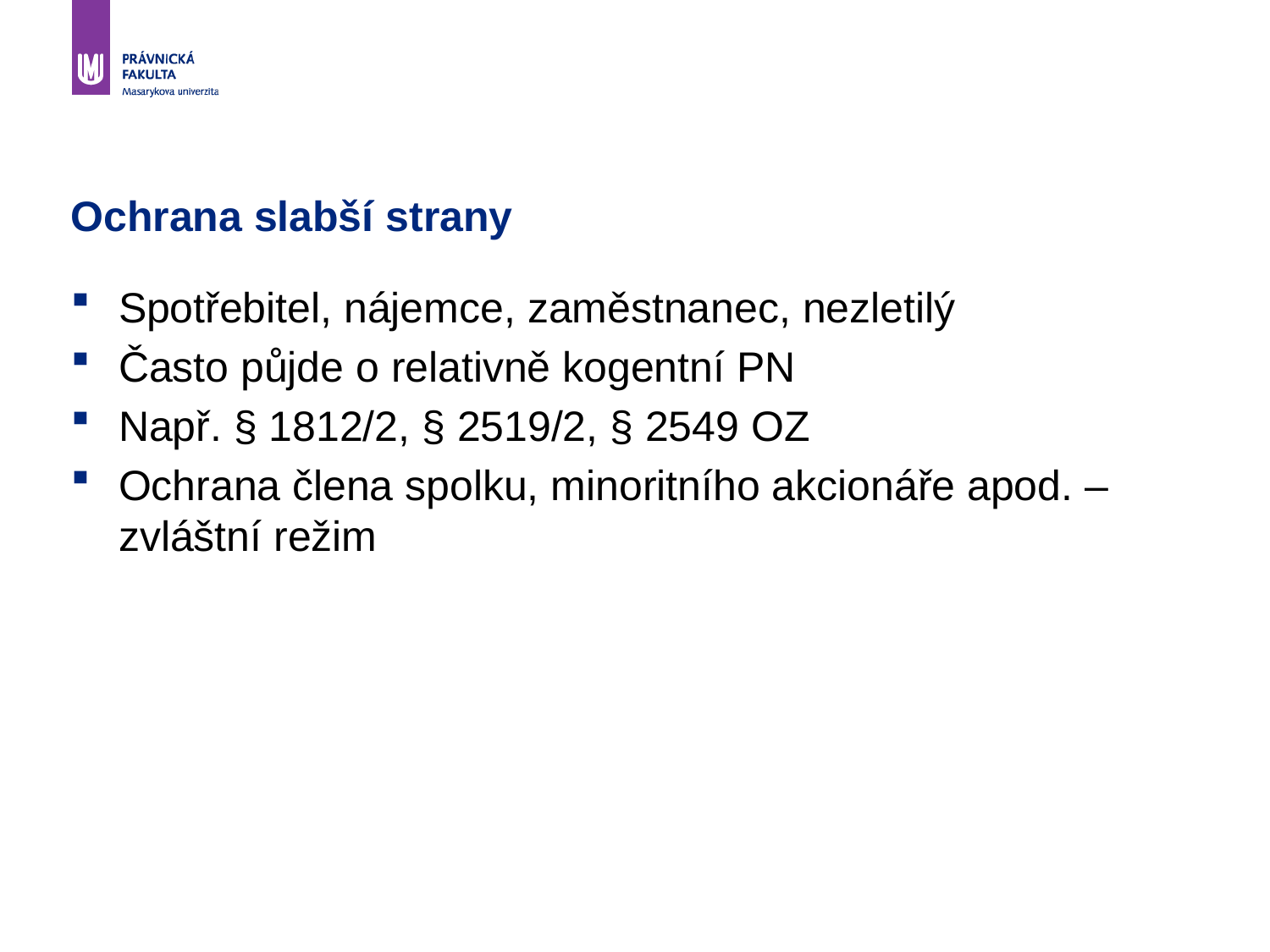

# Ochrana slabší strany
Spotřebitel, nájemce, zaměstnanec, nezletilý
Často půjde o relativně kogentní PN
Např. § 1812/2, § 2519/2, § 2549 OZ
Ochrana člena spolku, minoritního akcionáře apod. – zvláštní režim